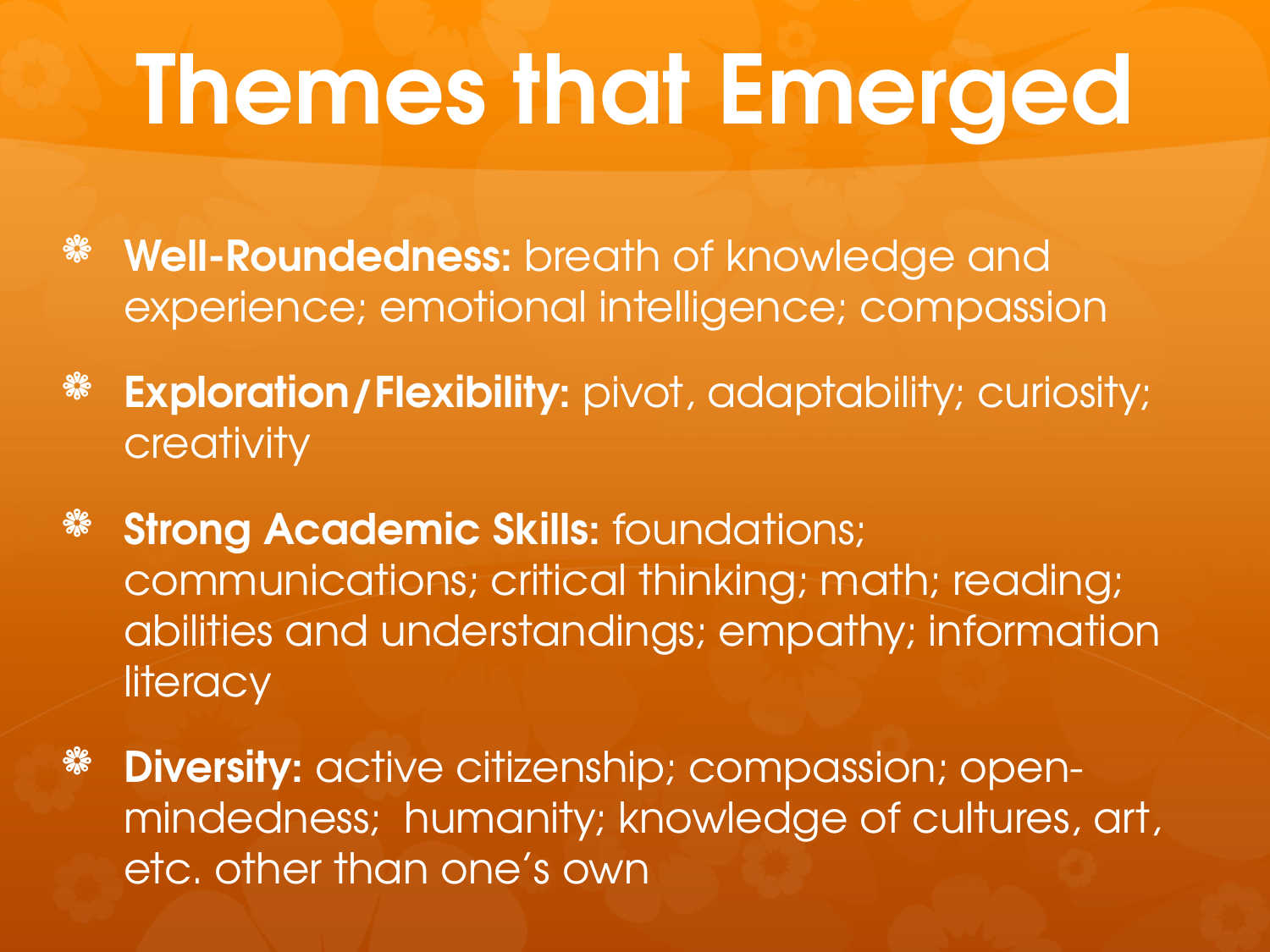

# Themes that Emerged
Well-Roundedness: breath of knowledge and experience; emotional intelligence; compassion
Exploration/Flexibility: pivot, adaptability; curiosity; creativity
Strong Academic Skills: foundations; communications; critical thinking; math; reading; abilities and understandings; empathy; information literacy
Diversity: active citizenship; compassion; open-mindedness;  humanity; knowledge of cultures, art, etc. other than one’s own